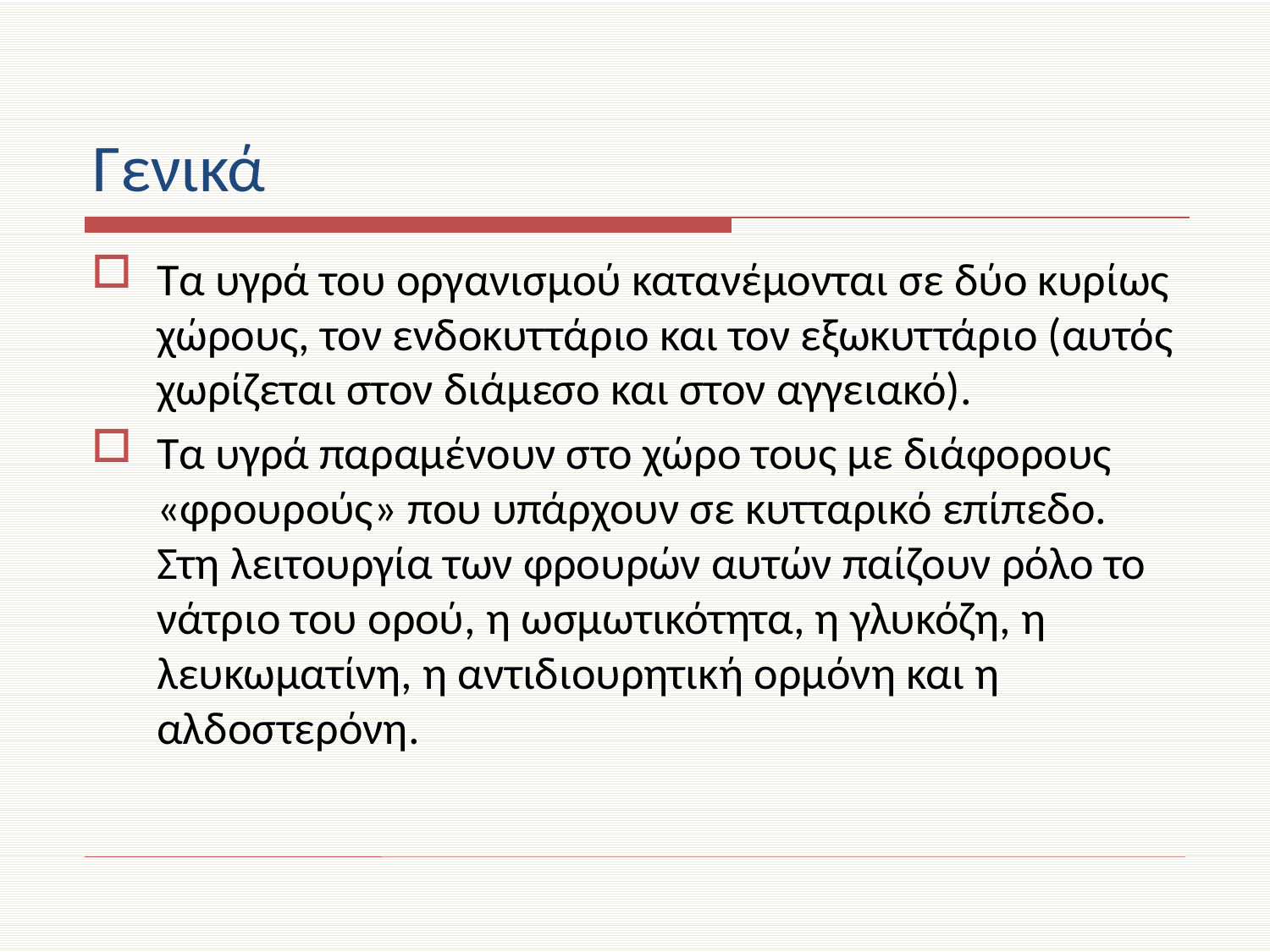

# Γενικά
Τα υγρά του οργανισμού κατανέμονται σε δύο κυρίως χώρους, τον ενδοκυττάριο και τον εξωκυττάριο (αυτός χωρίζεται στον διάμεσο και στον αγγειακό).
Τα υγρά παραμένουν στο χώρο τους με διάφορους «φρουρούς» που υπάρχουν σε κυτταρικό επίπεδο. Στη λειτουργία των φρουρών αυτών παίζουν ρόλο το νάτριο του ορού, η ωσμωτικότητα, η γλυκόζη, η λευκωματίνη, η αντιδιουρητική ορμόνη και η αλδοστερόνη.